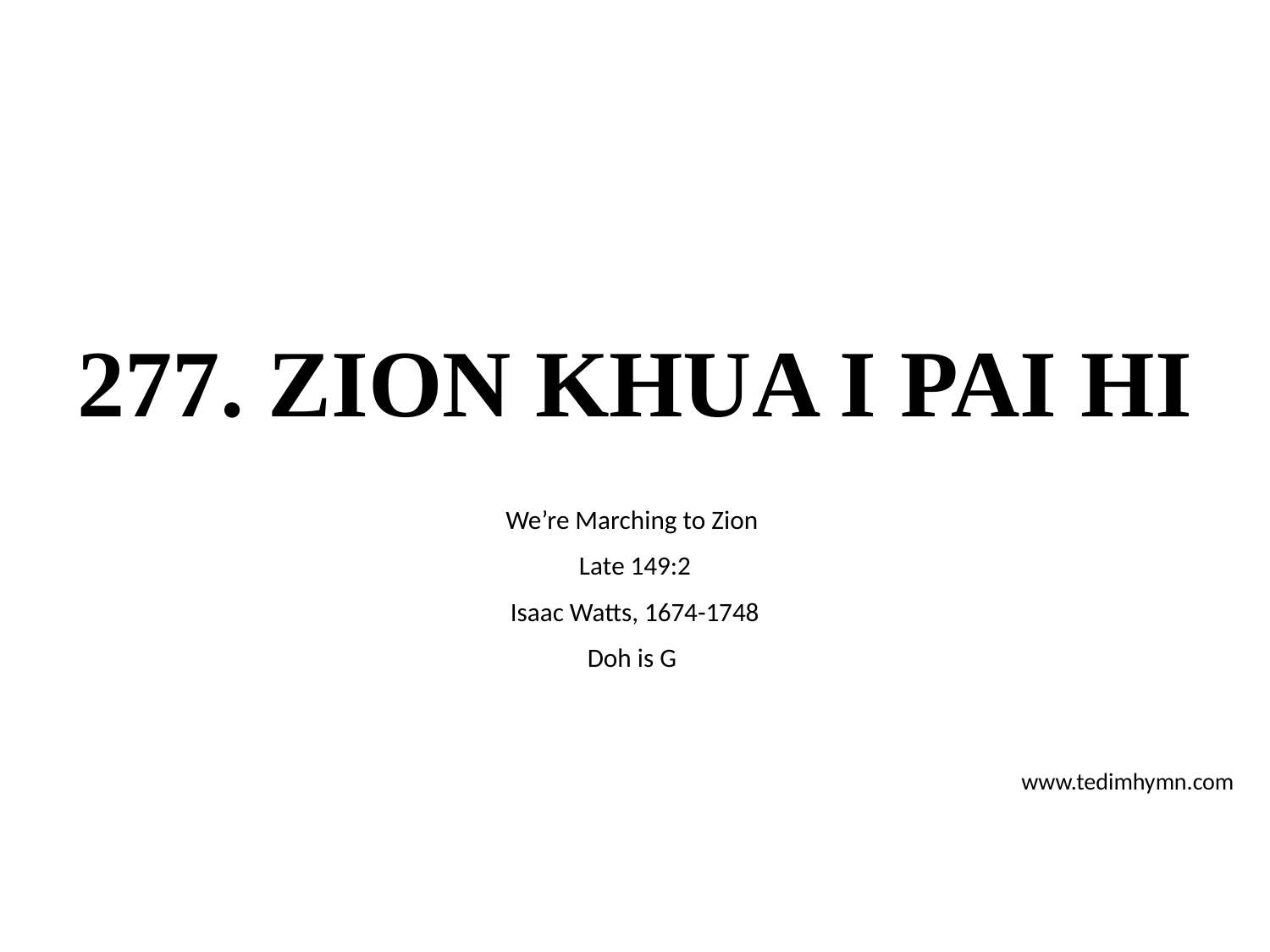

# 277. ZION KHUA I PAI HI
We’re Marching to Zion
Late 149:2
Isaac Watts, 1674-1748
Doh is G
www.tedimhymn.com